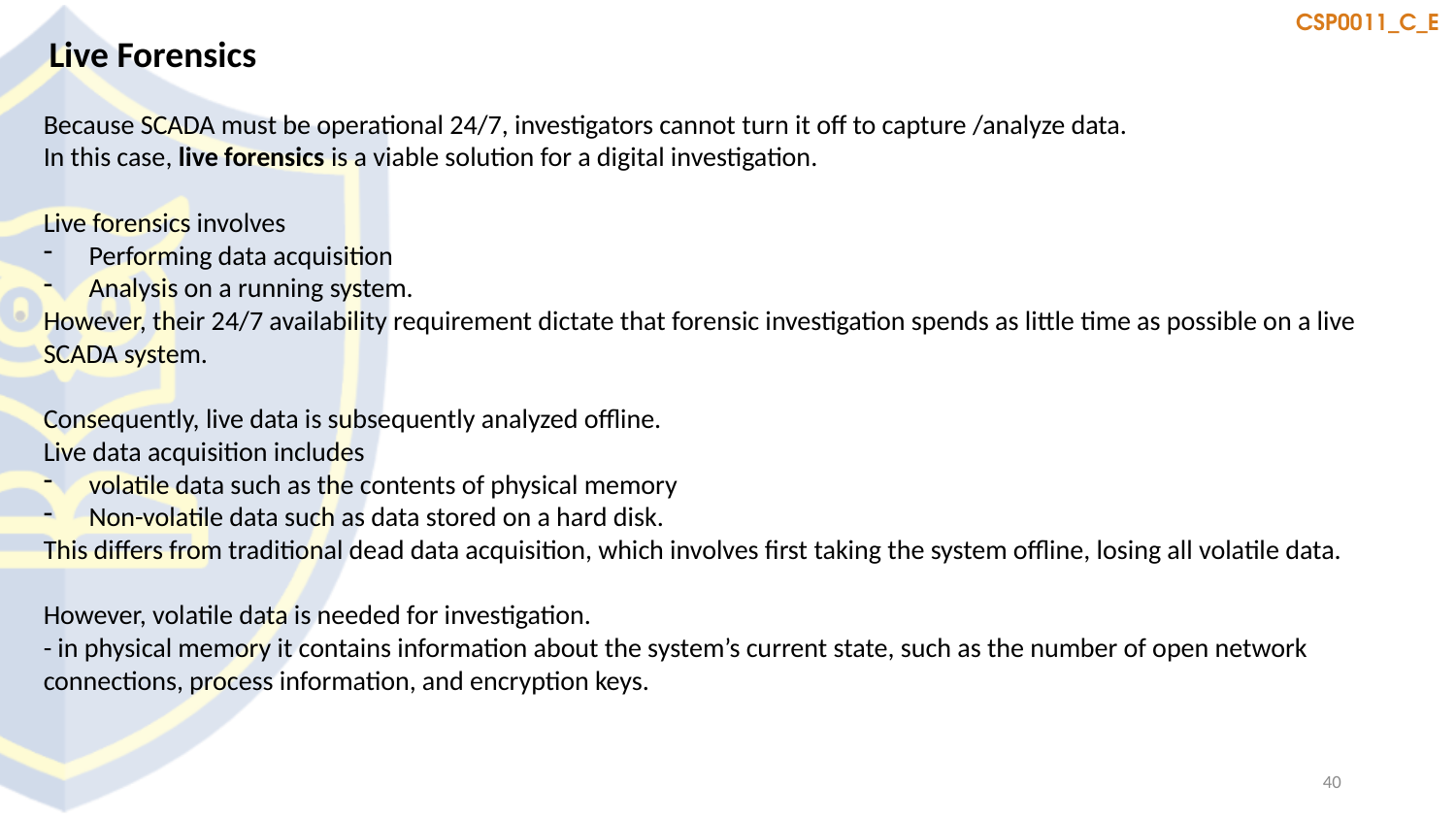

Live Forensics
Because SCADA must be operational 24/7, investigators cannot turn it off to capture /analyze data.
In this case, live forensics is a viable solution for a digital investigation.

Live forensics involves
Performing data acquisition
Analysis on a running system.
However, their 24/7 availability requirement dictate that forensic investigation spends as little time as possible on a live SCADA system.

Consequently, live data is subsequently analyzed offline.
Live data acquisition includes
volatile data such as the contents of physical memory
Non-volatile data such as data stored on a hard disk.
This differs from traditional dead data acquisition, which involves first taking the system offline, losing all volatile data.

However, volatile data is needed for investigation.
- in physical memory it contains information about the system’s current state, such as the number of open network connections, process information, and encryption keys.

40